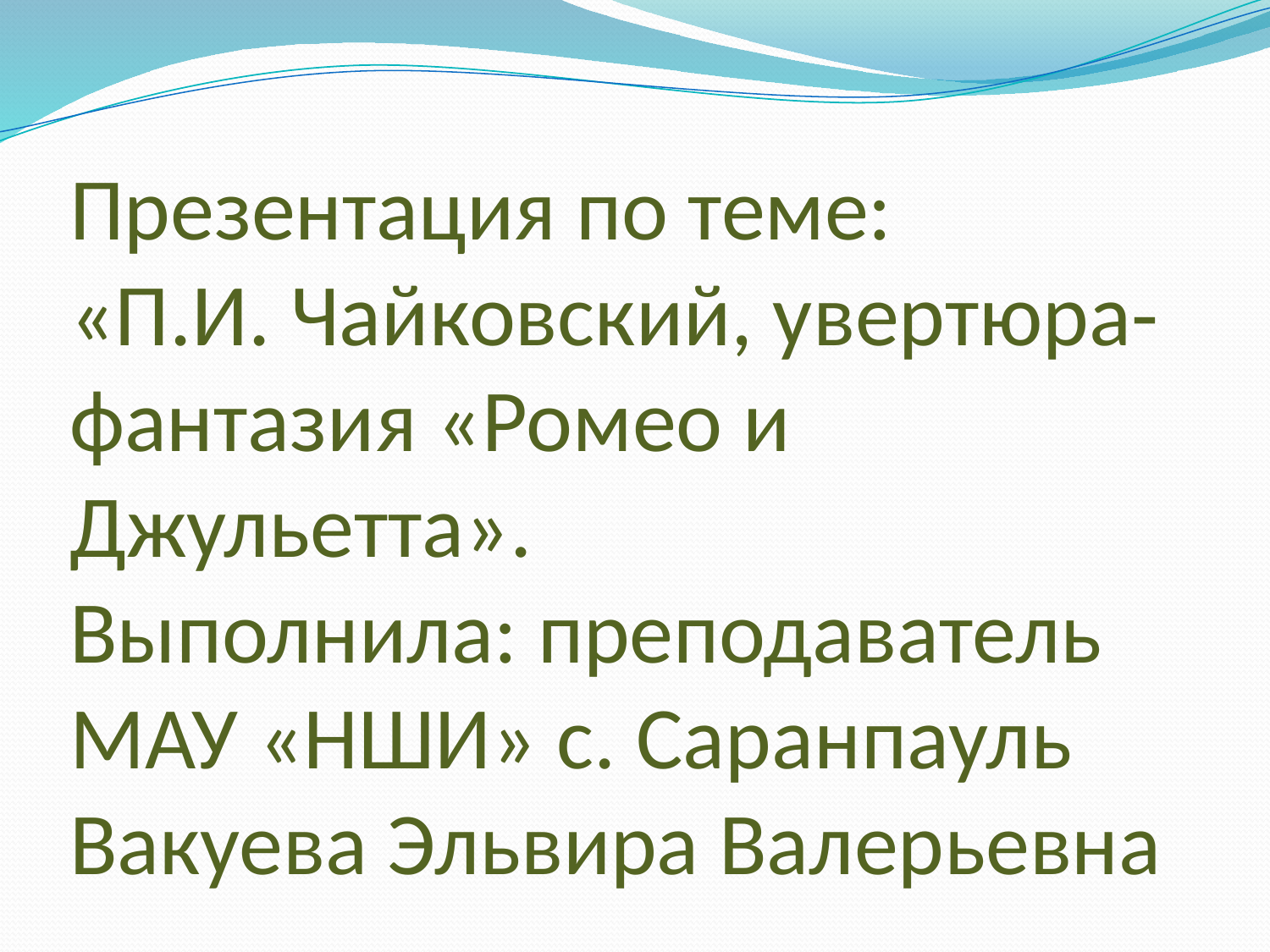

# Презентация по теме: «П.И. Чайковский, увертюра-фантазия «Ромео и Джульетта». Выполнила: преподаватель МАУ «НШИ» с. Саранпауль Вакуева Эльвира Валерьевна